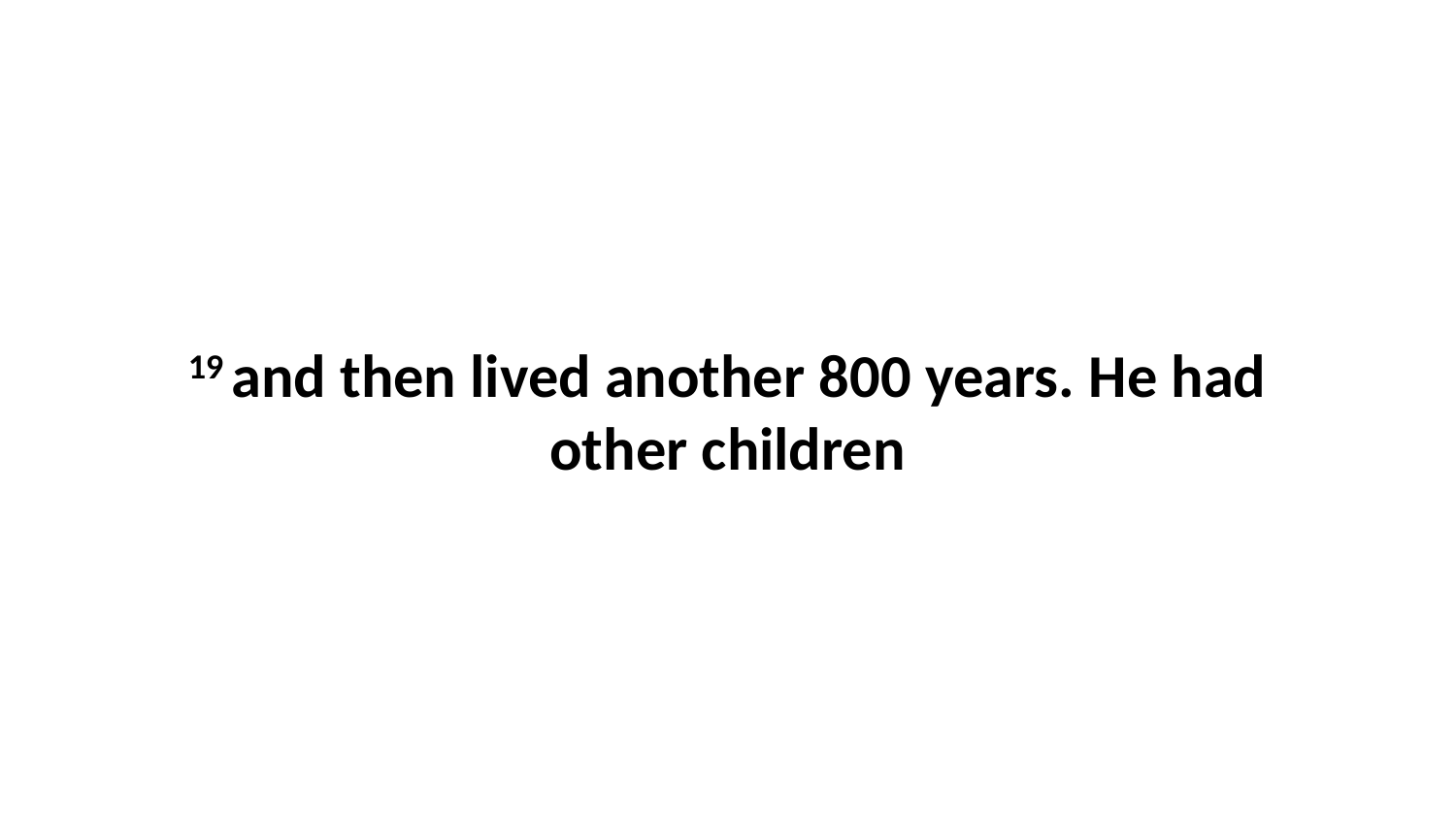

19 and then lived another 800 years. He had other children